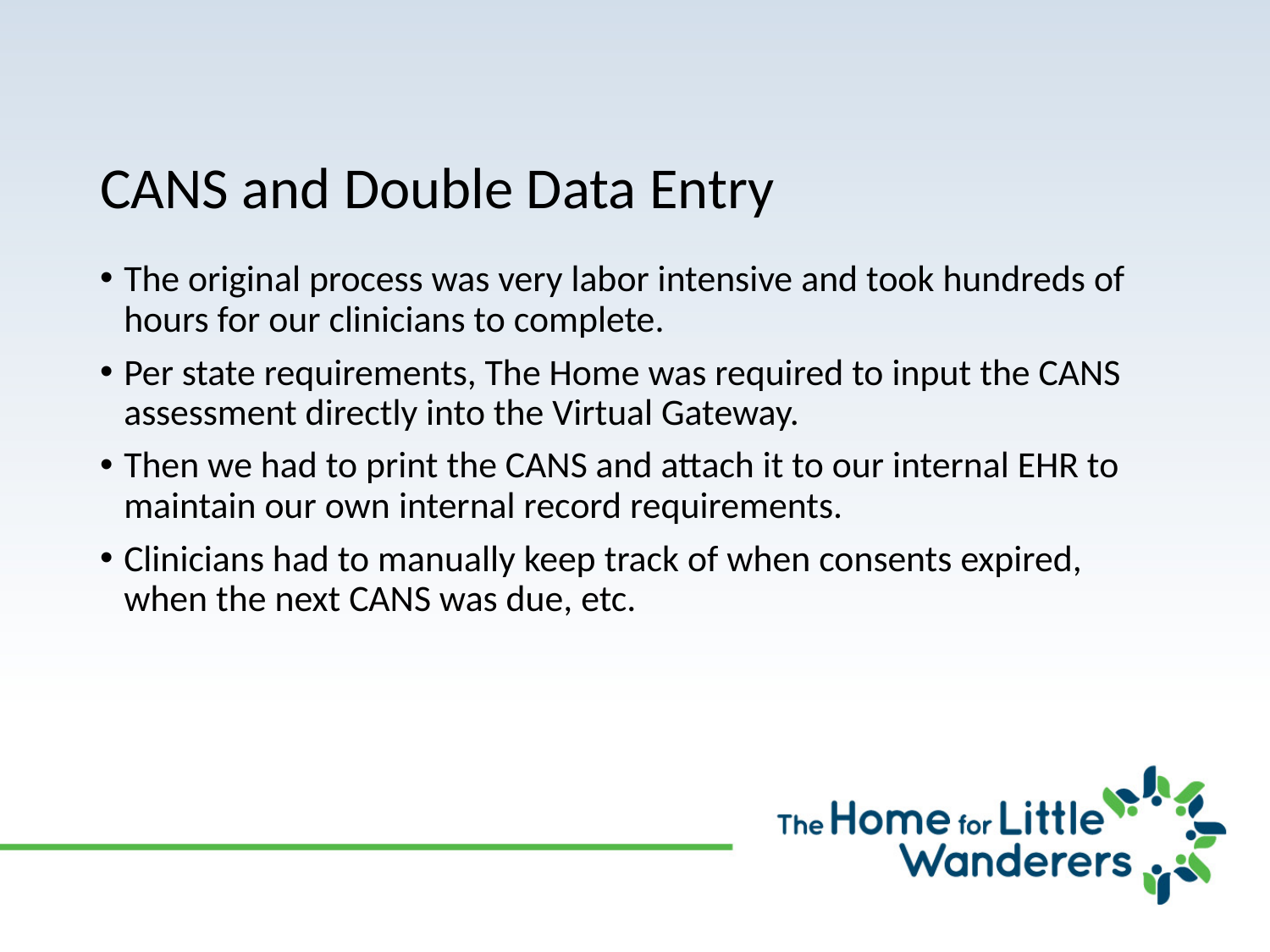

# CANS and Double Data Entry
The original process was very labor intensive and took hundreds of hours for our clinicians to complete.
Per state requirements, The Home was required to input the CANS assessment directly into the Virtual Gateway.
Then we had to print the CANS and attach it to our internal EHR to maintain our own internal record requirements.
Clinicians had to manually keep track of when consents expired, when the next CANS was due, etc.